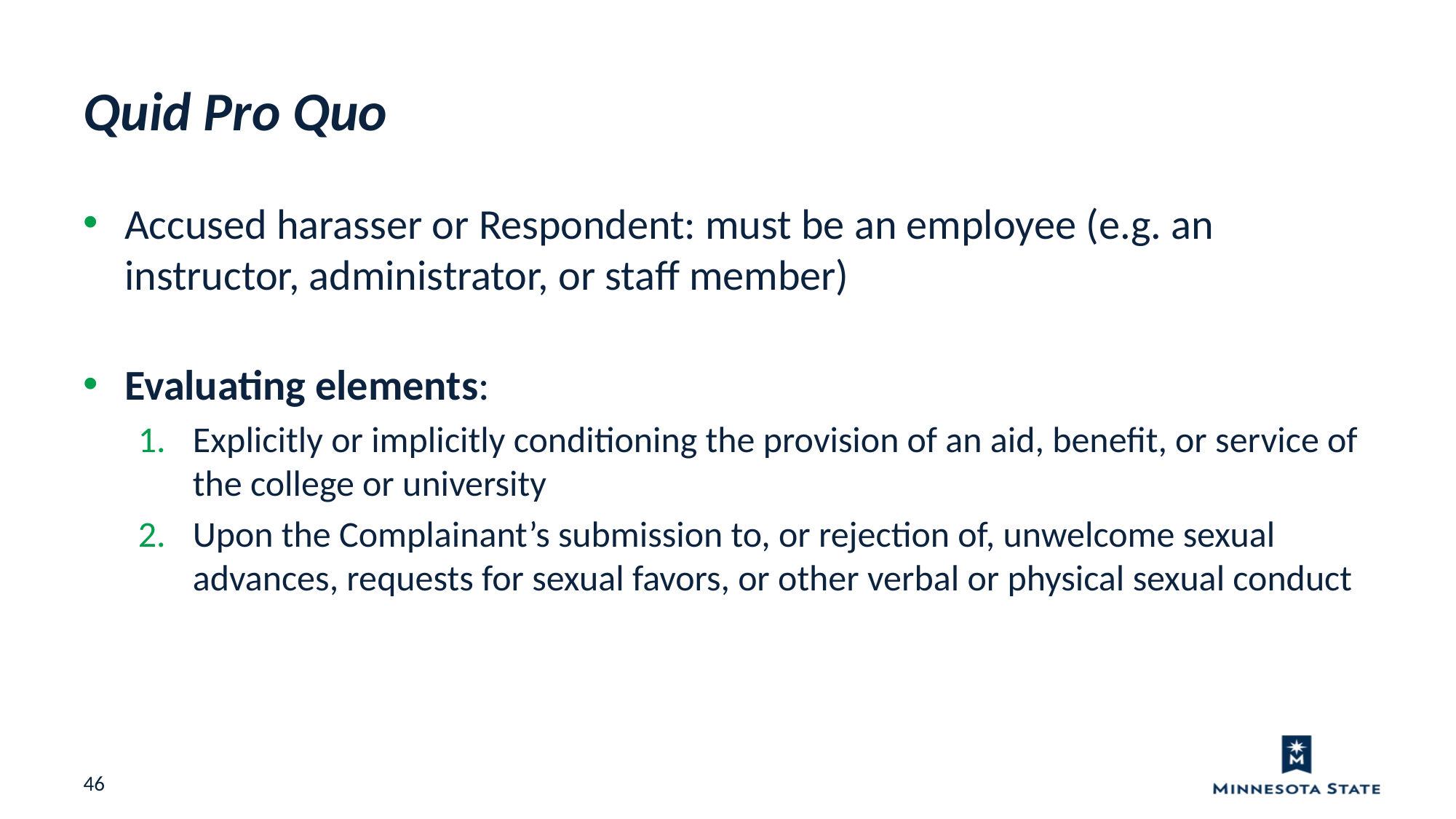

Quid Pro Quo
Accused harasser or Respondent: must be an employee (e.g. an instructor, administrator, or staff member)

Evaluating elements:
Explicitly or implicitly conditioning the provision of an aid, benefit, or service of the college or university
Upon the Complainant’s submission to, or rejection of, unwelcome sexual advances, requests for sexual favors, or other verbal or physical sexual conduct